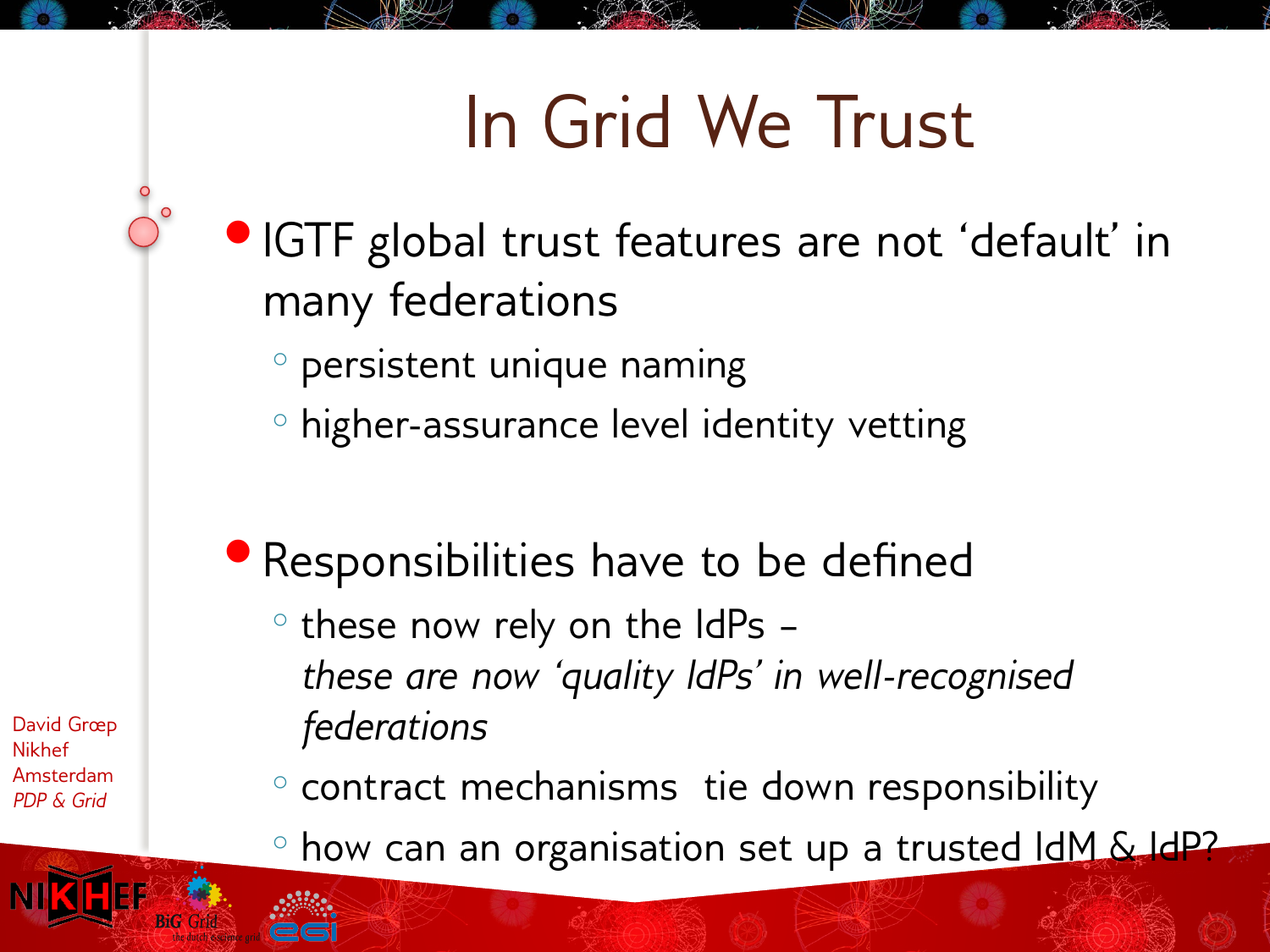

# In Grid We Trust
IGTF global trust features are not ‘default’ in many federations
persistent unique naming
higher-assurance level identity vetting

Responsibilities have to be defined
these now rely on the IdPs –
these are now ‘quality IdPs’ in well-recognised federations
contract mechanisms  tie down responsibility
how can an organisation set up a trusted IdM & IdP?